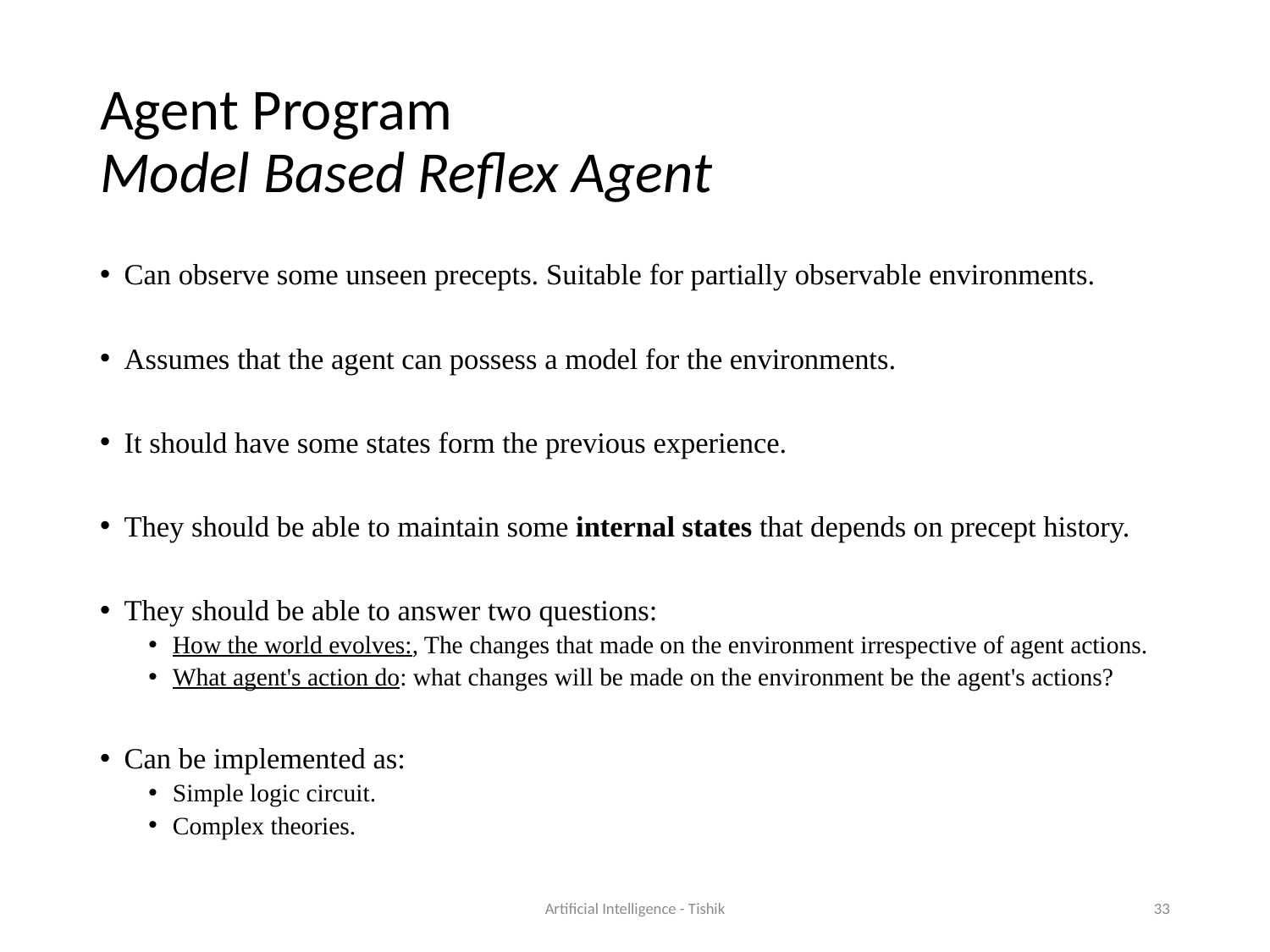

# Agent Program Model Based Reflex Agent
Can observe some unseen precepts. Suitable for partially observable environments.

Assumes that the agent can possess a model for the environments.

It should have some states form the previous experience.

They should be able to maintain some internal states that depends on precept history.

They should be able to answer two questions:
How the world evolves:, The changes that made on the environment irrespective of agent actions.
What agent's action do: what changes will be made on the environment be the agent's actions?

Can be implemented as:
Simple logic circuit.
Complex theories.

Artificial Intelligence - Tishik
33